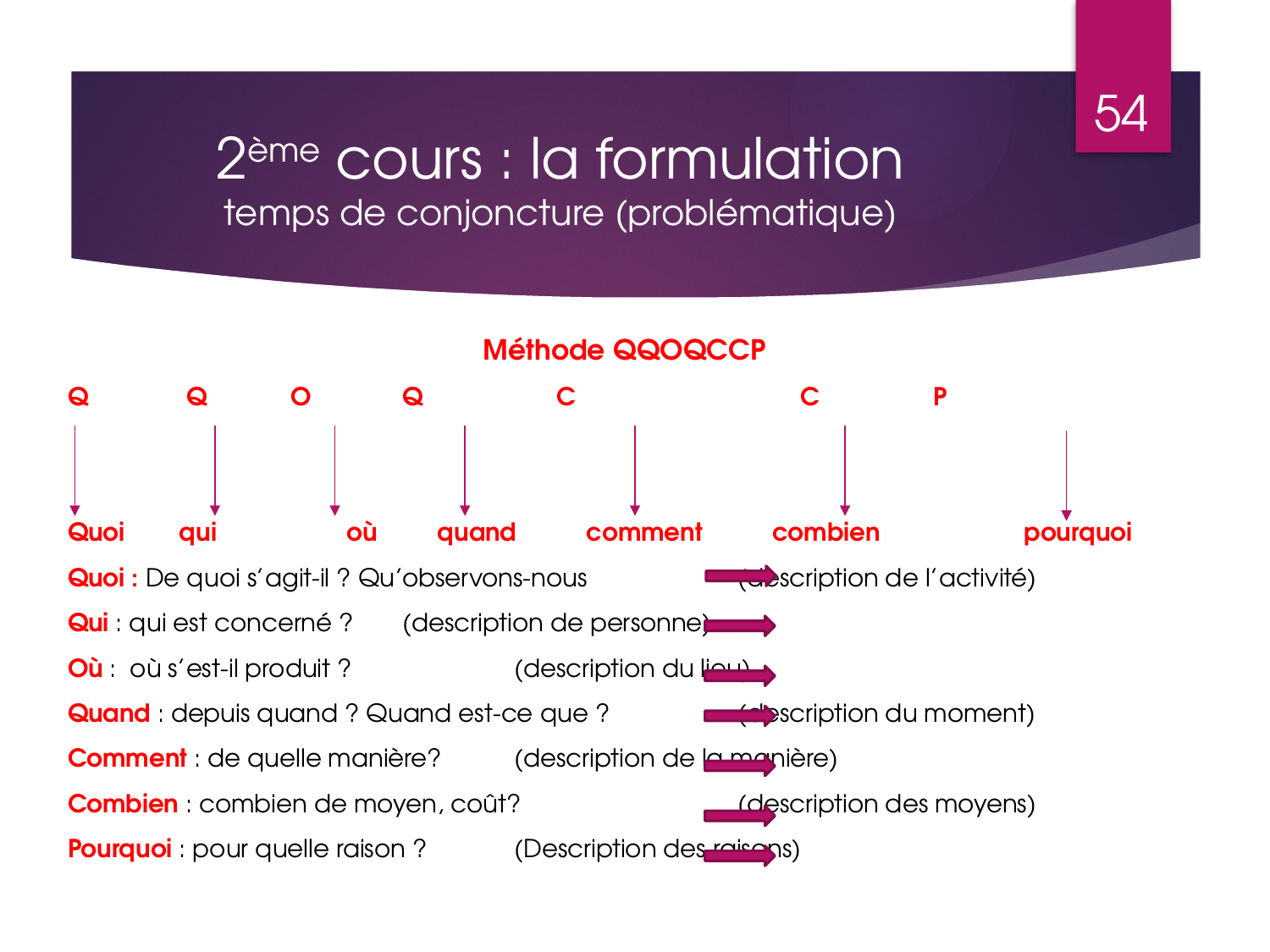

54
# 2ème cours : la formulation temps de conjoncture (problématique)
Méthode QQOQCCP
Q		 Q		O		Q		      C		         C		            P

Quoi		qui	        où	     quand          comment          combien	         pourquoi
Quoi : De quoi s’agit-il ? Qu’observons-nous       			(description de l’activité)
Qui : qui est concerné ? 								(description de personne)
Où :  où s’est-il produit ?						 		(description du lieu)
Quand : depuis quand ? Quand est-ce que ?			(description du moment)
Comment : de quelle manière? 						(description de la manière)
Combien : combien de moyen, coût? 					(description des moyens)
Pourquoi : pour quelle raison ?						(Description des raisons)